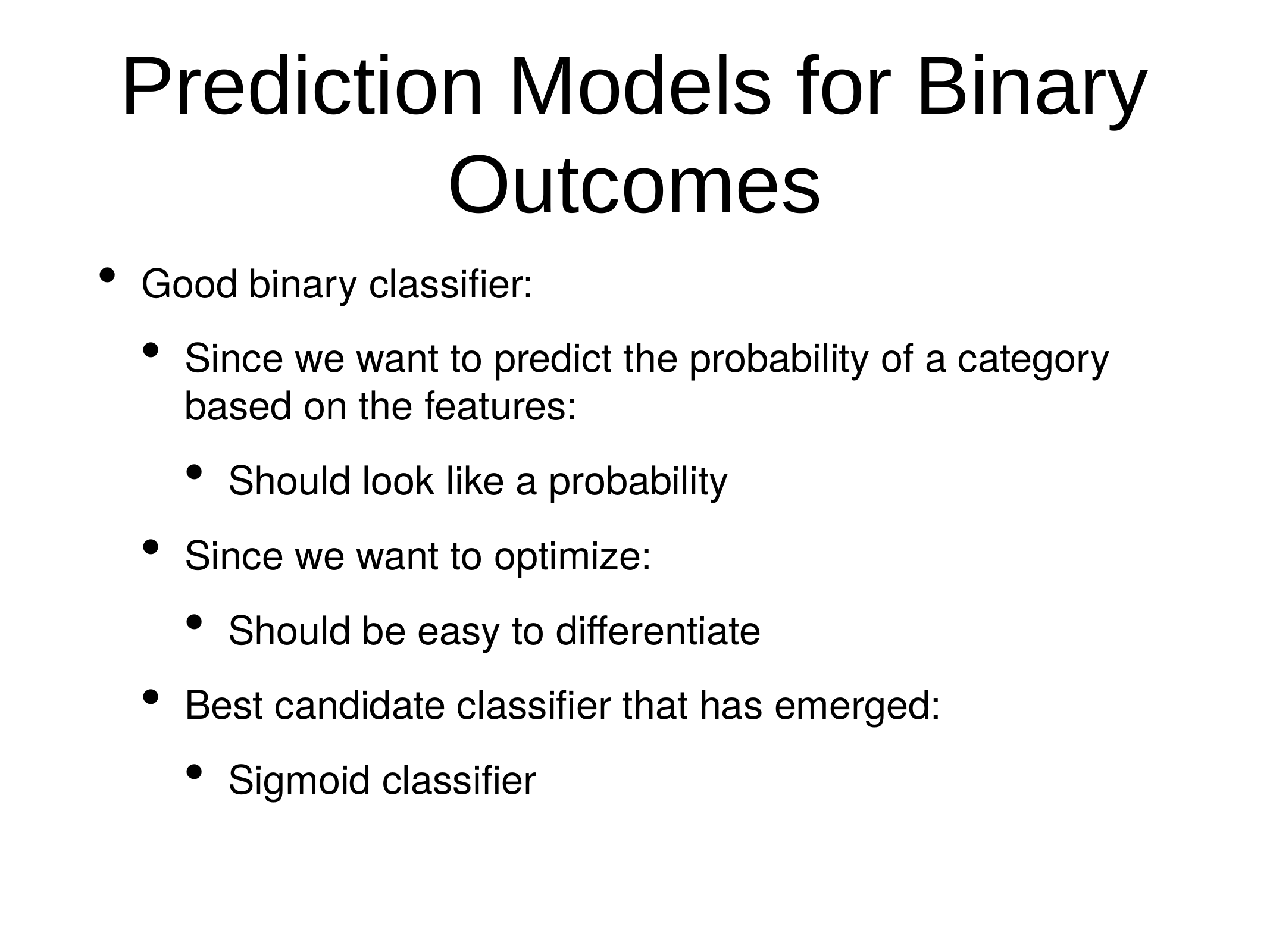

# Prediction Models for Binary Outcomes
Good binary classifier:
Since we want to predict the probability of a category based on the features:
Should look like a probability
Since we want to optimize:
Should be easy to differentiate
Best candidate classifier that has emerged:
Sigmoid classifier